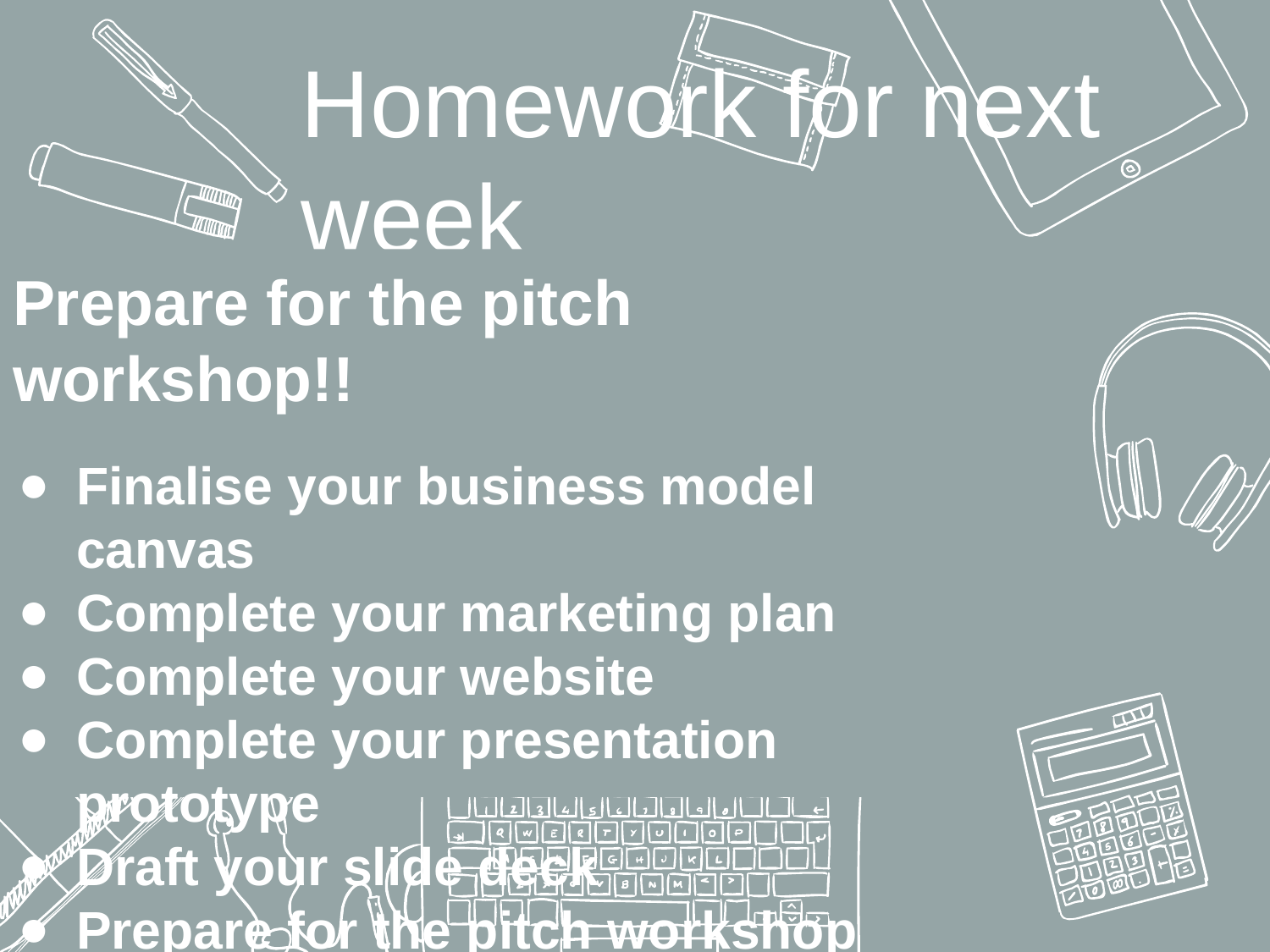

# Homework for next week
Prepare for the pitch workshop!!
Finalise your business model canvas
Complete your marketing plan
Complete your website
Complete your presentation prototype
Draft your slide deck
Prepare for the pitch workshop